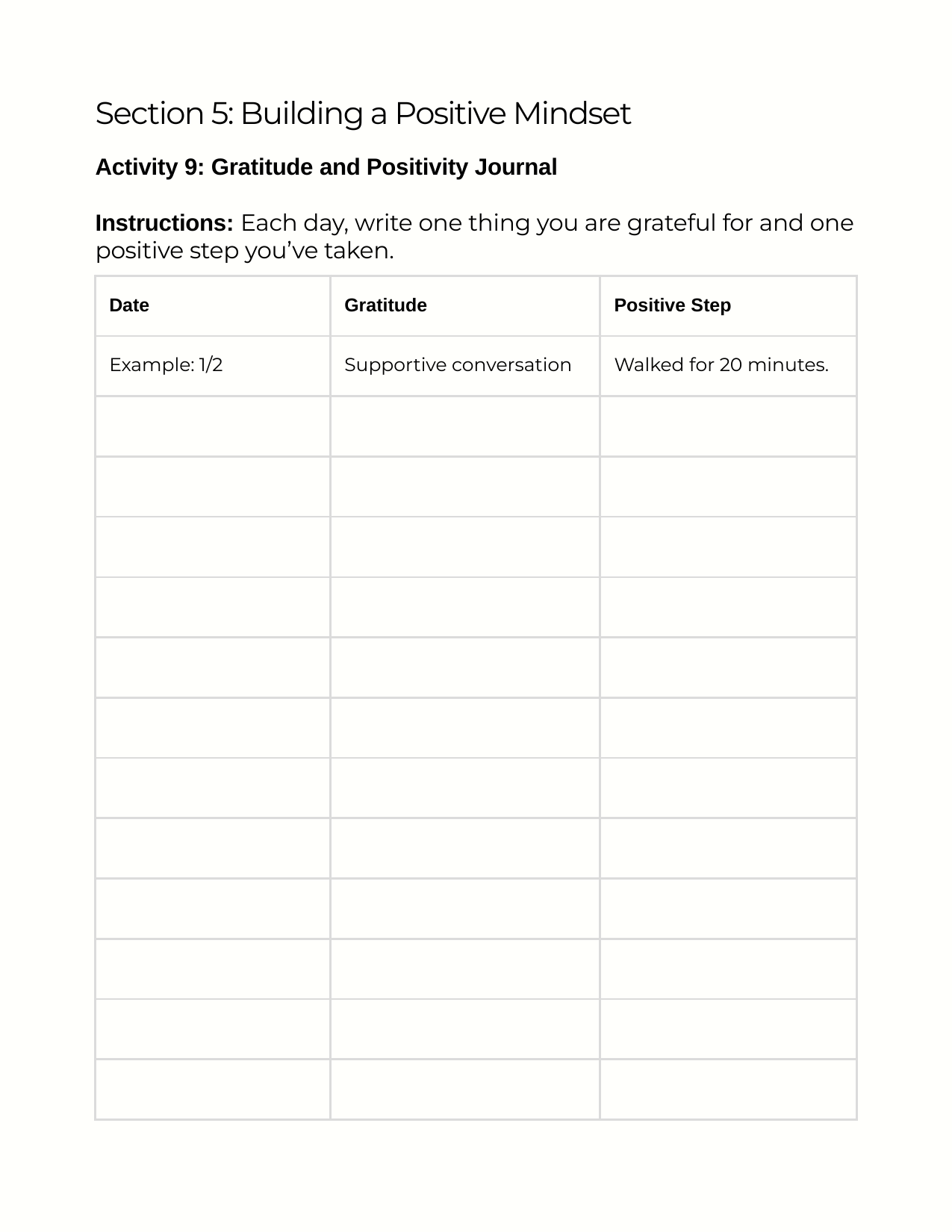

Section 5: Building a Positive Mindset
Activity 9: Gratitude and Positivity Journal

Instructions: Each day, write one thing you are grateful for and one positive step you’ve taken.
| Date | Gratitude | Positive Step |
| --- | --- | --- |
| Example: 1/2 | Supportive conversation | Walked for 20 minutes. |
|  |  |  |
|  |  |  |
|  |  |  |
|  |  |  |
|  |  |  |
|  |  |  |
|  |  |  |
|  |  |  |
|  |  |  |
|  |  |  |
|  |  |  |
|  |  |  |